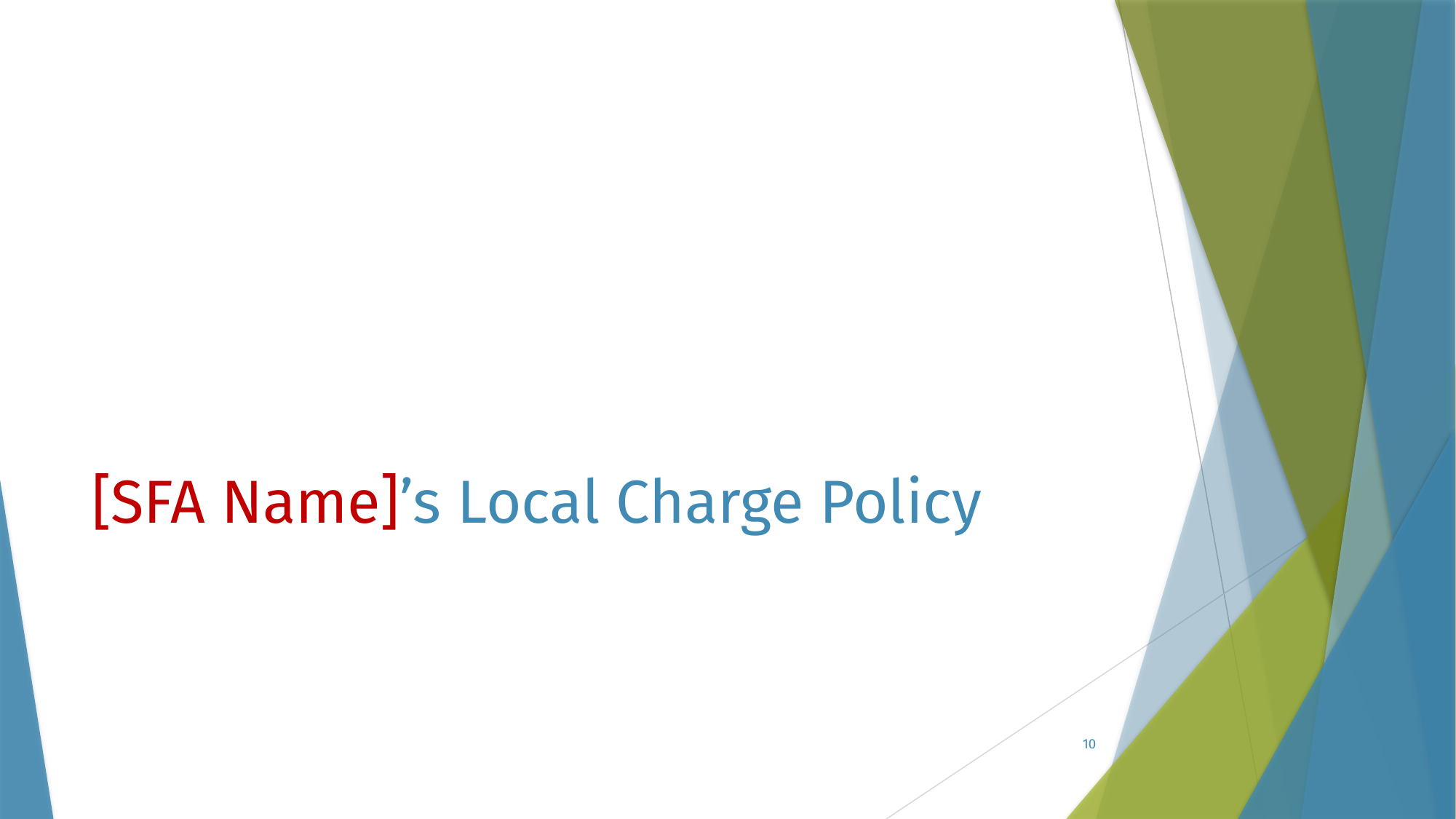

# [SFA Name]’s Local Charge Policy
10